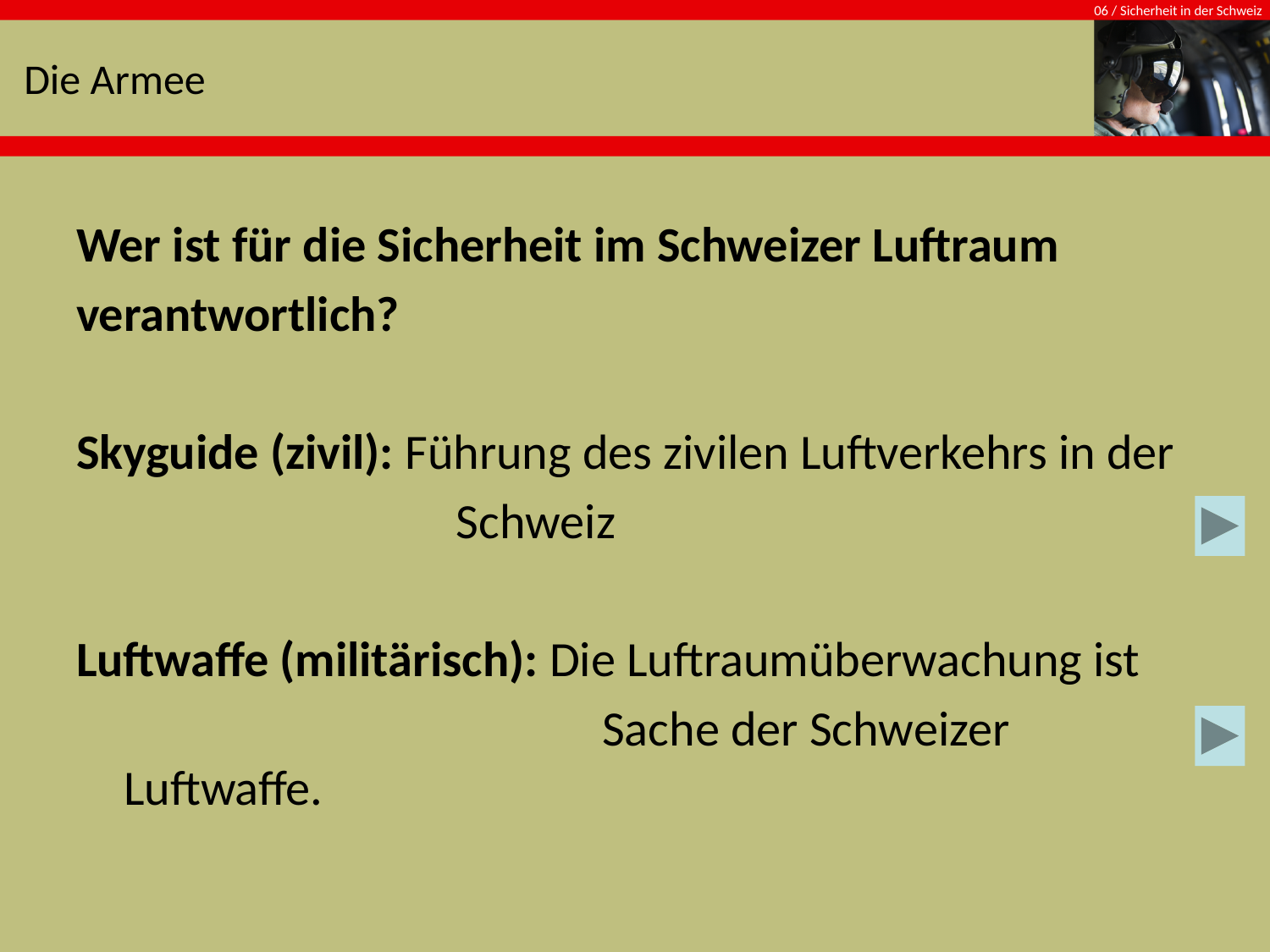

# Die Armee
Wer ist für die Sicherheit im Schweizer Luftraum
verantwortlich?

Skyguide (zivil): Führung des zivilen Luftverkehrs in der
			       Schweiz

Luftwaffe (militärisch): Die Luftraumüberwachung ist
			                    Sache der Schweizer Luftwaffe.